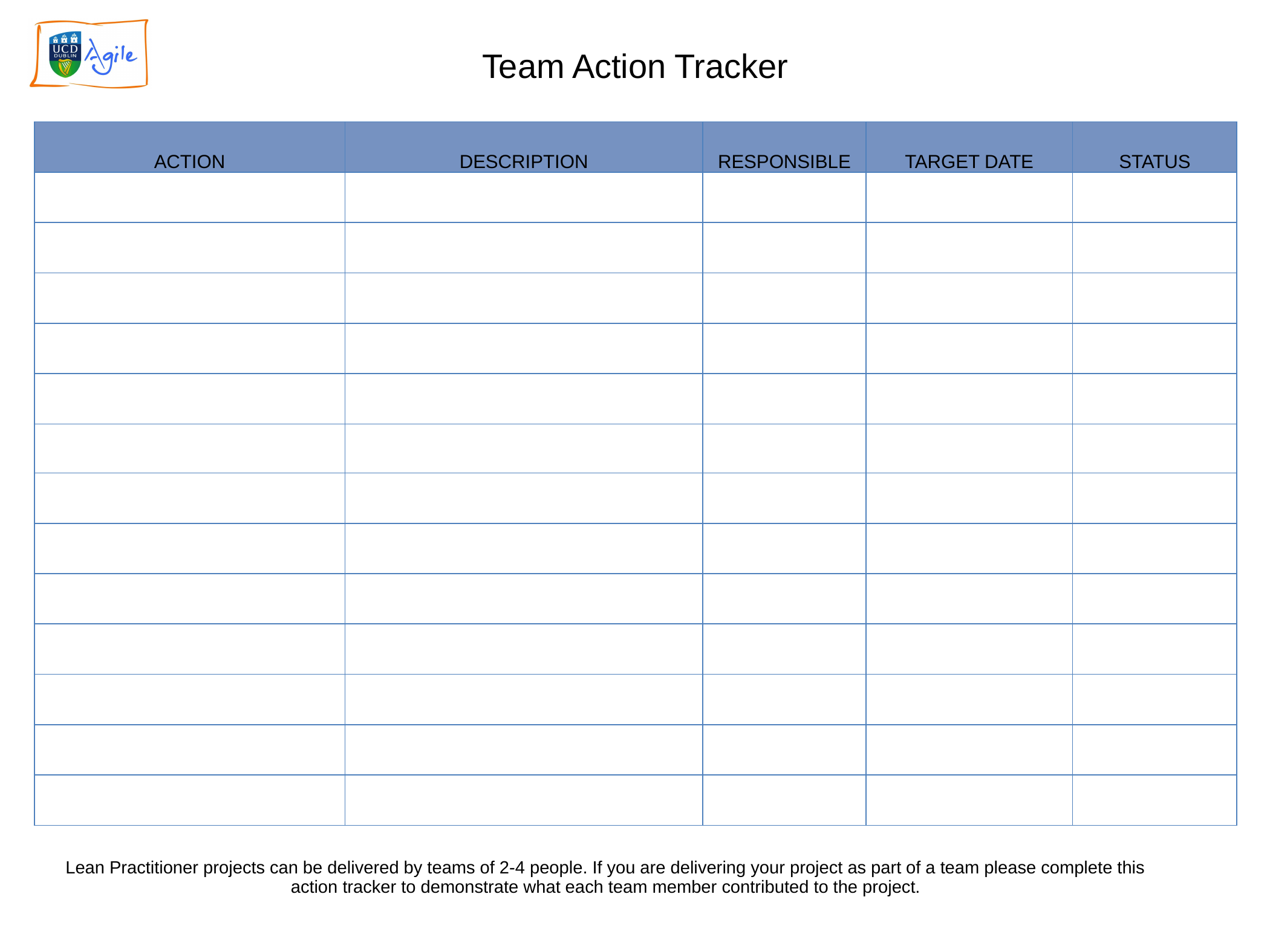

# Team Action Tracker
| ACTION | DESCRIPTION | RESPONSIBLE | TARGET DATE | STATUS |
| --- | --- | --- | --- | --- |
|  |  |  |  |  |
|  |  |  |  |  |
|  |  |  |  |  |
|  |  |  |  |  |
|  |  |  |  |  |
|  |  |  |  |  |
|  |  |  |  |  |
|  |  |  |  |  |
|  |  |  |  |  |
|  |  |  |  |  |
|  |  |  |  |  |
|  |  |  |  |  |
|  |  |  |  |  |
Lean Practitioner projects can be delivered by teams of 2-4 people. If you are delivering your project as part of a team please complete this action tracker to demonstrate what each team member contributed to the project.